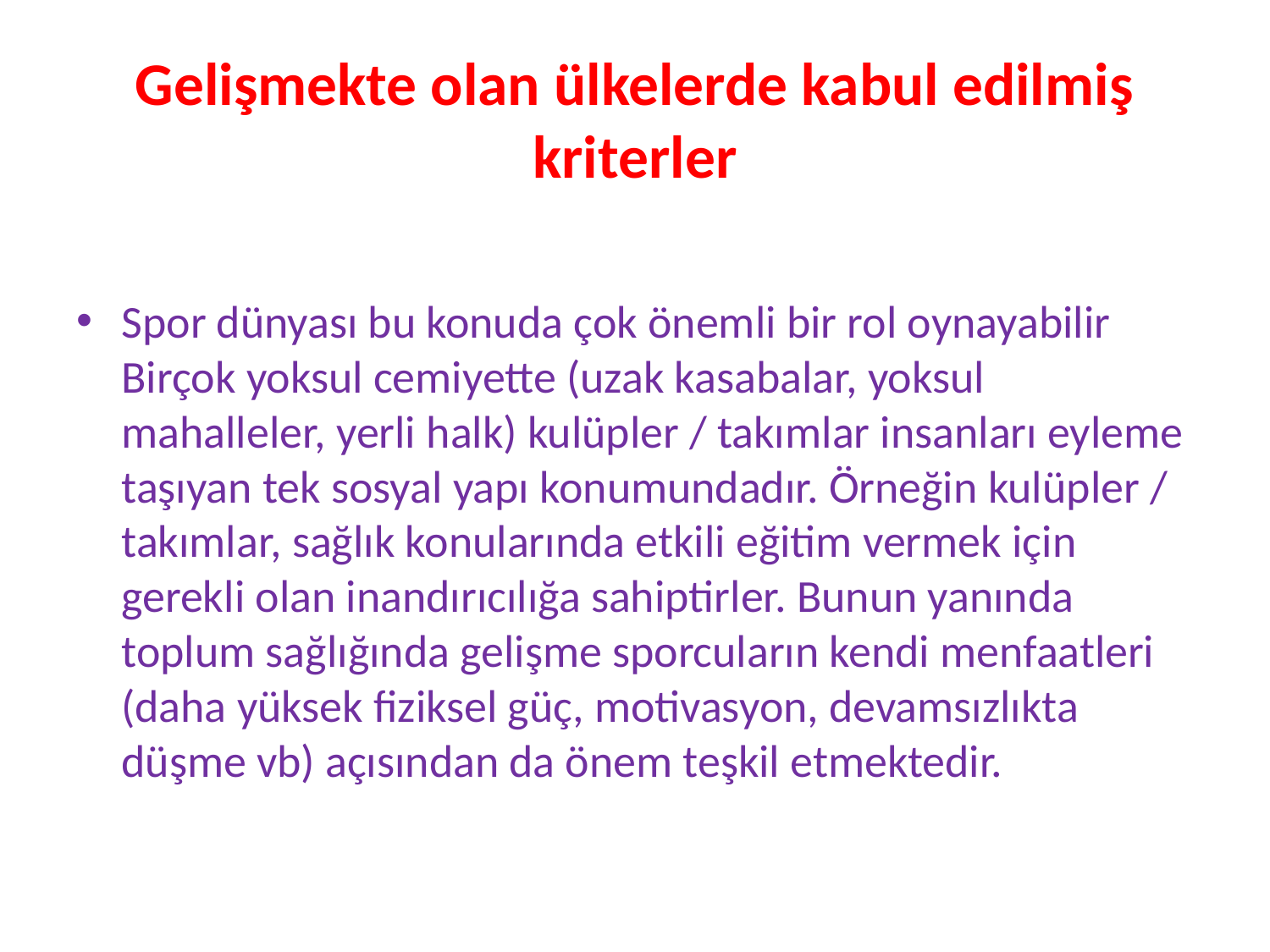

# Gelişmekte olan ülkelerde kabul edilmiş kriterler

Spor dünyası bu konuda çok önemli bir rol oynayabilir Birçok yoksul cemiyette (uzak kasabalar, yoksul mahalleler, yerli halk) kulüpler / takımlar insanları eyleme taşıyan tek sosyal yapı konumundadır. Örneğin kulüpler / takımlar, sağlık konularında etkili eğitim vermek için gerekli olan inandırıcılığa sahiptirler. Bunun yanında toplum sağlığında gelişme sporcuların kendi menfaatleri (daha yüksek fiziksel güç, motivasyon, devamsızlıkta düşme vb) açısından da önem teşkil etmektedir.